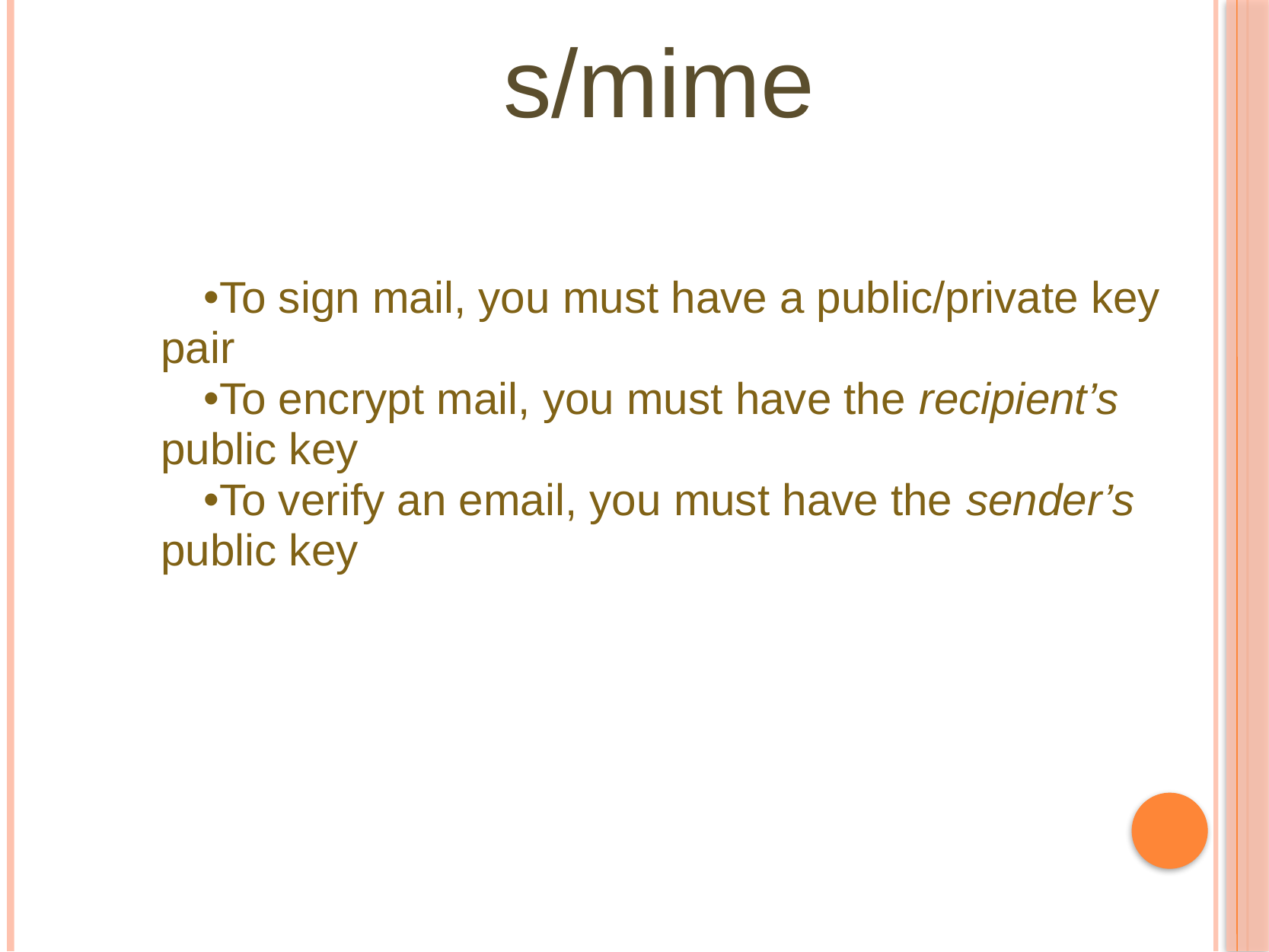

# s/mime
To sign mail, you must have a public/private key pair
To encrypt mail, you must have the recipient’s public key
To verify an email, you must have the sender’s public key